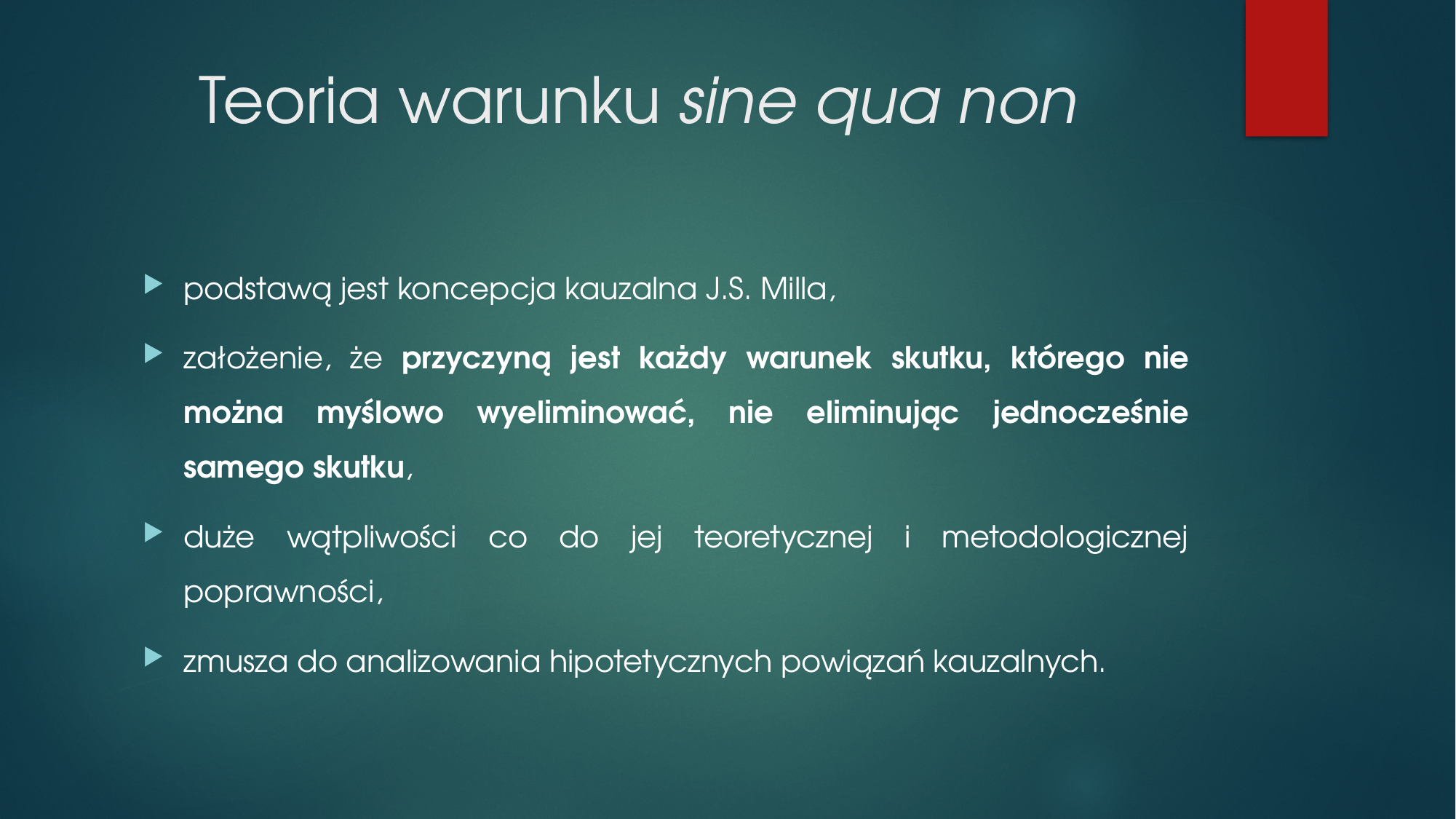

# Teoria warunku sine qua non
podstawą jest koncepcja kauzalna J.S. Milla,
założenie, że przyczyną jest każdy warunek skutku, którego nie można myślowo wyeliminować, nie eliminując jednocześnie samego skutku,
duże wątpliwości co do jej teoretycznej i metodologicznej poprawności,
zmusza do analizowania hipotetycznych powiązań kauzalnych.